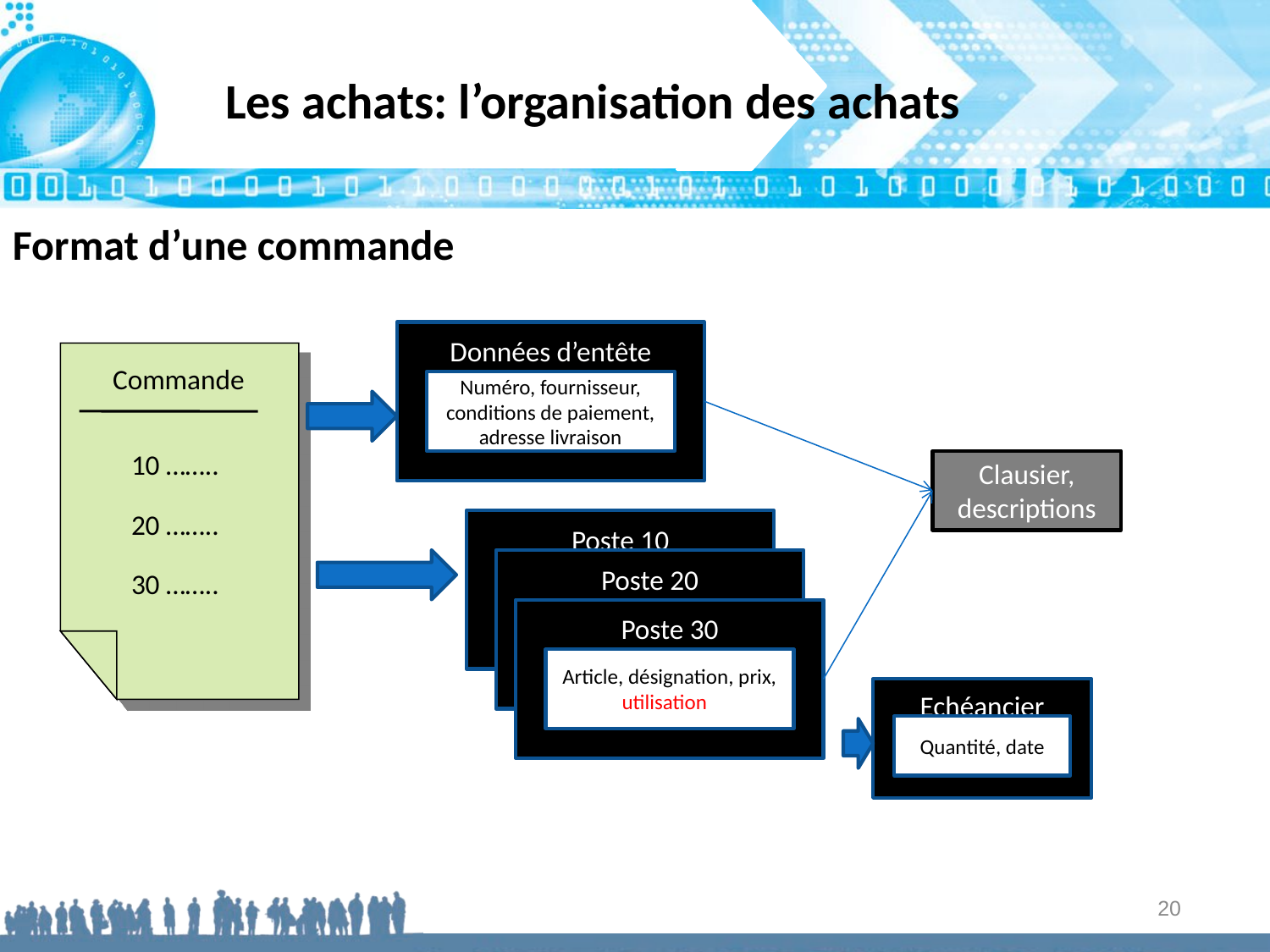

Les achats: l’organisation des achats
Format d’une commande
Données d’entête

Numéro, fournisseur, conditions de paiement, adresse livraison
Commande

10 ……..
Clausier,
descriptions
20 ……..
Poste 10

Poste 20

30 ……..
Poste 30

Article, désignation, prix,
utilisation ,
Echéancier

Quantité, date

20